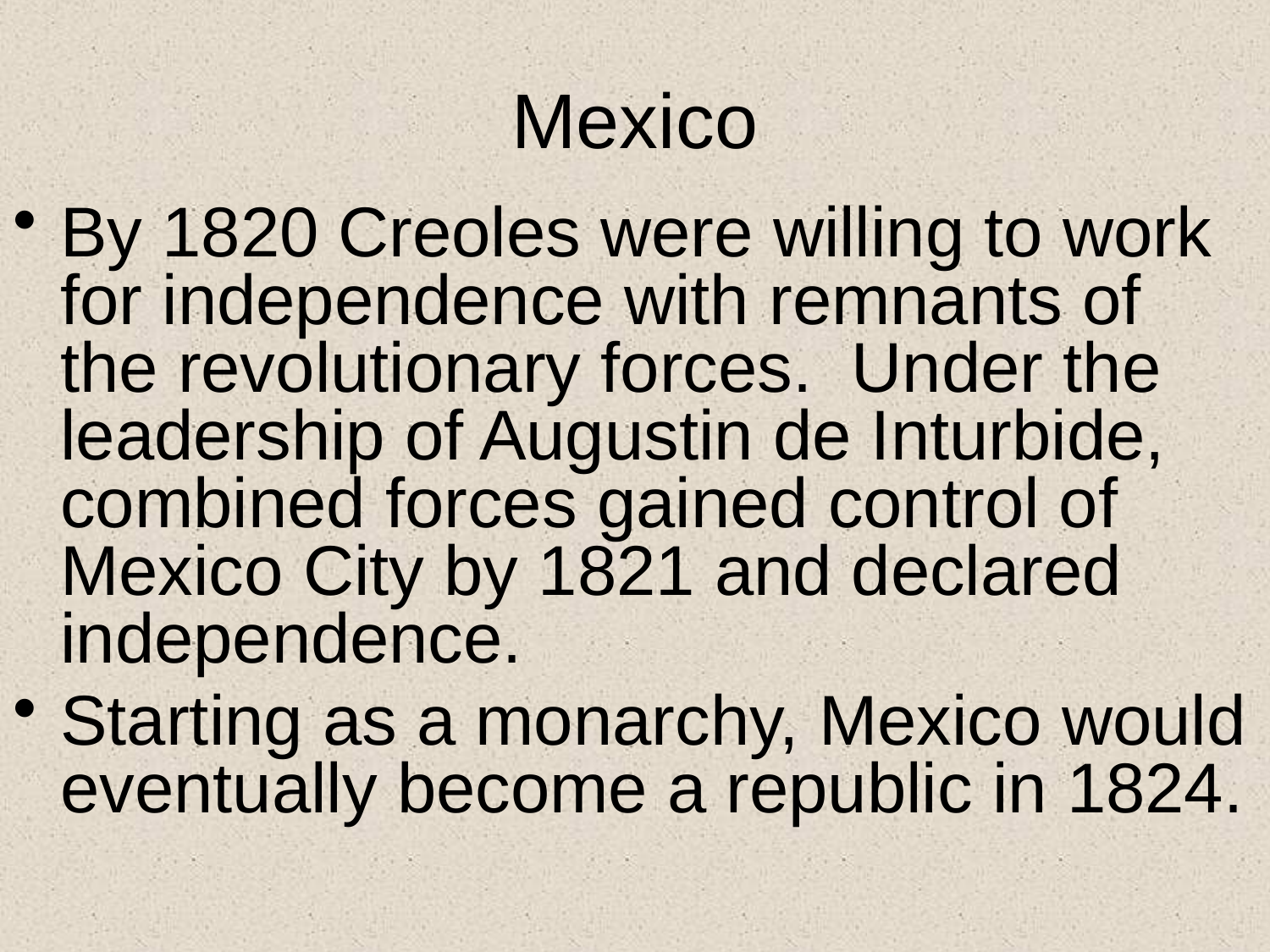

# Mexico
By 1820 Creoles were willing to work for independence with remnants of the revolutionary forces.  Under the leadership of Augustin de Inturbide, combined forces gained control of Mexico City by 1821 and declared independence.
Starting as a monarchy, Mexico would eventually become a republic in 1824.